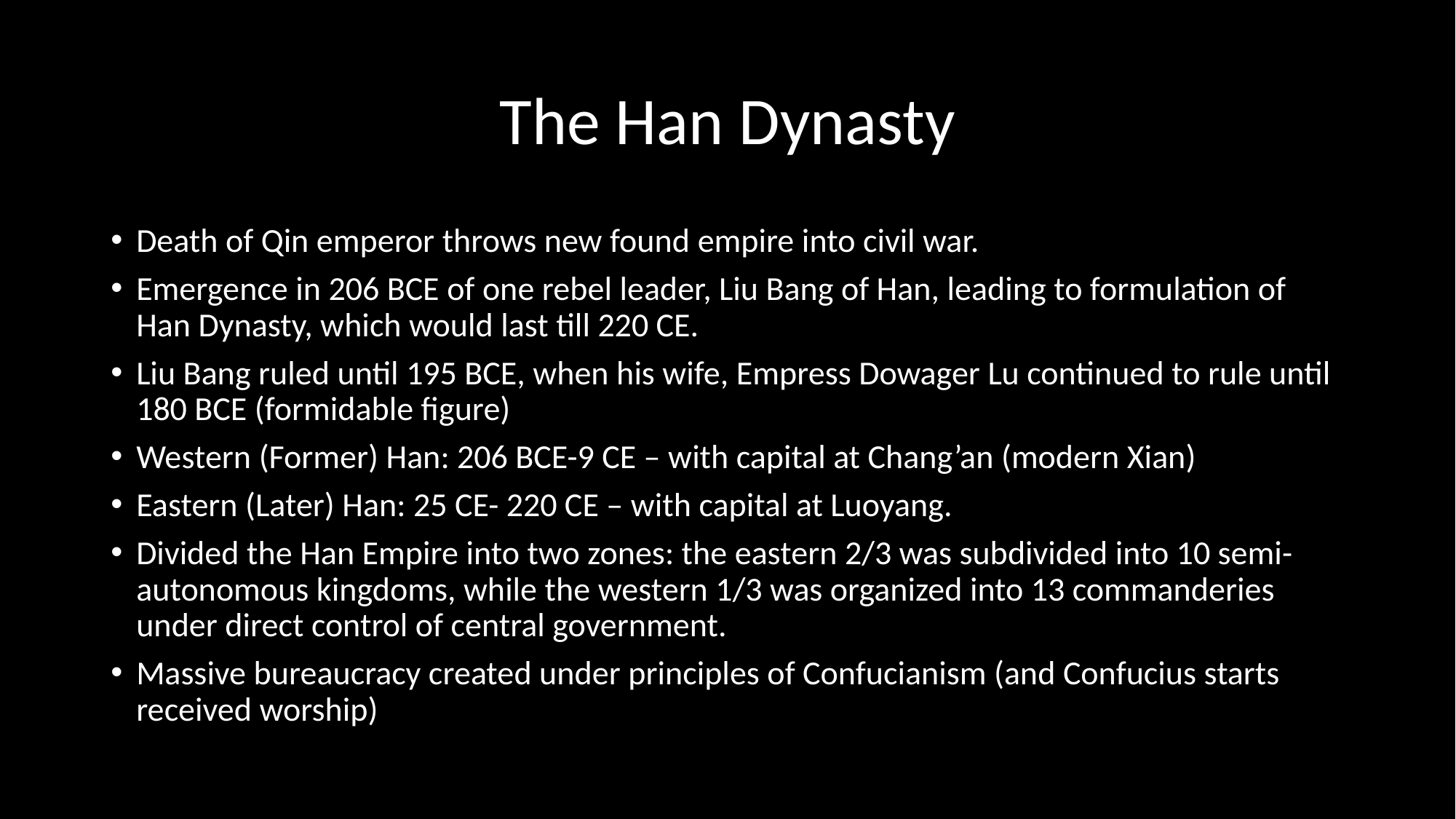

# The Han Dynasty
Death of Qin emperor throws new found empire into civil war.
Emergence in 206 BCE of one rebel leader, Liu Bang of Han, leading to formulation of Han Dynasty, which would last till 220 CE.
Liu Bang ruled until 195 BCE, when his wife, Empress Dowager Lu continued to rule until 180 BCE (formidable figure)
Western (Former) Han: 206 BCE-9 CE – with capital at Chang’an (modern Xian)
Eastern (Later) Han: 25 CE- 220 CE – with capital at Luoyang.
Divided the Han Empire into two zones: the eastern 2/3 was subdivided into 10 semi-autonomous kingdoms, while the western 1/3 was organized into 13 commanderies under direct control of central government.
Massive bureaucracy created under principles of Confucianism (and Confucius starts received worship)